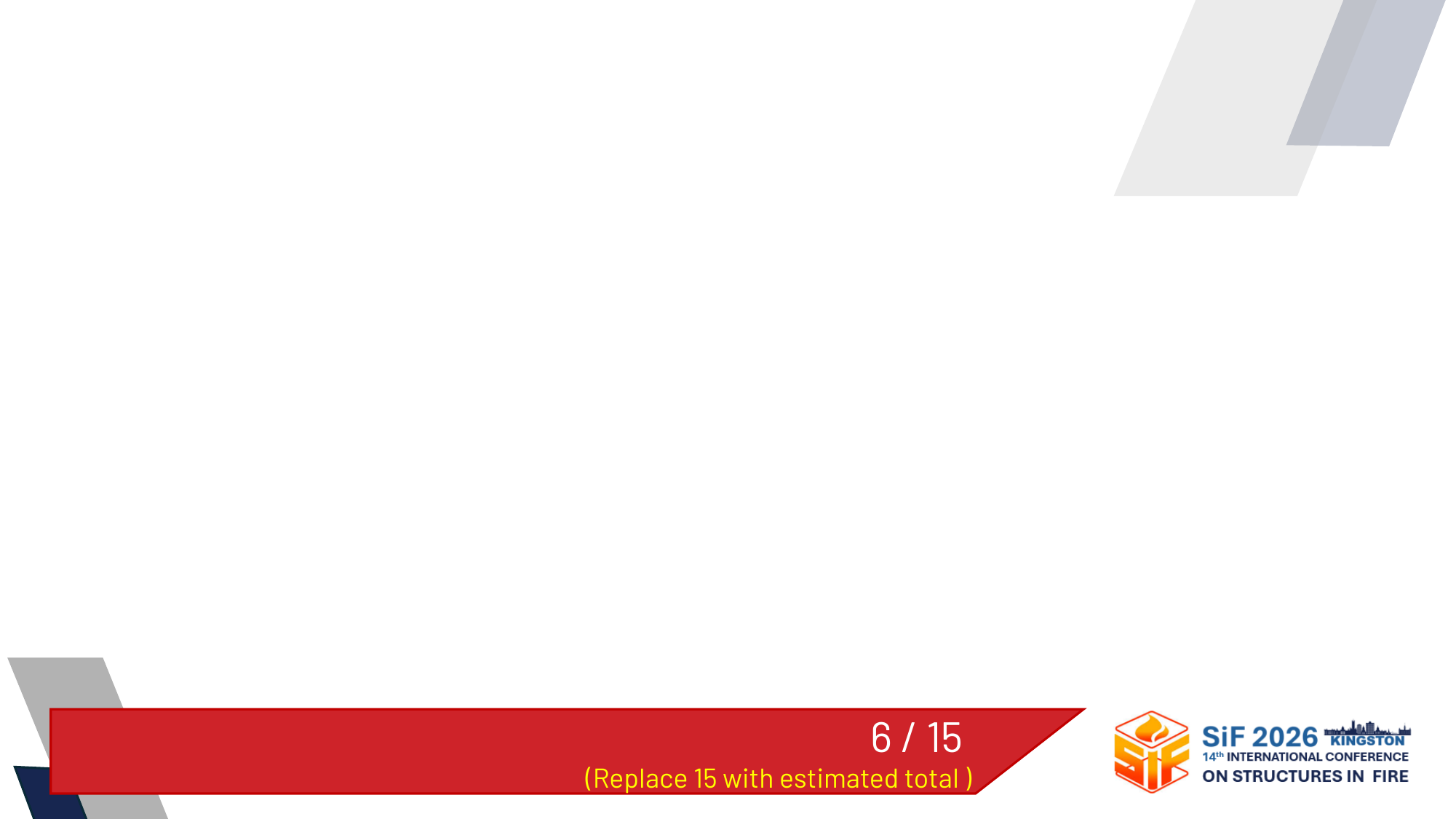

#

6 / 15
(Replace 15 with estimated total )